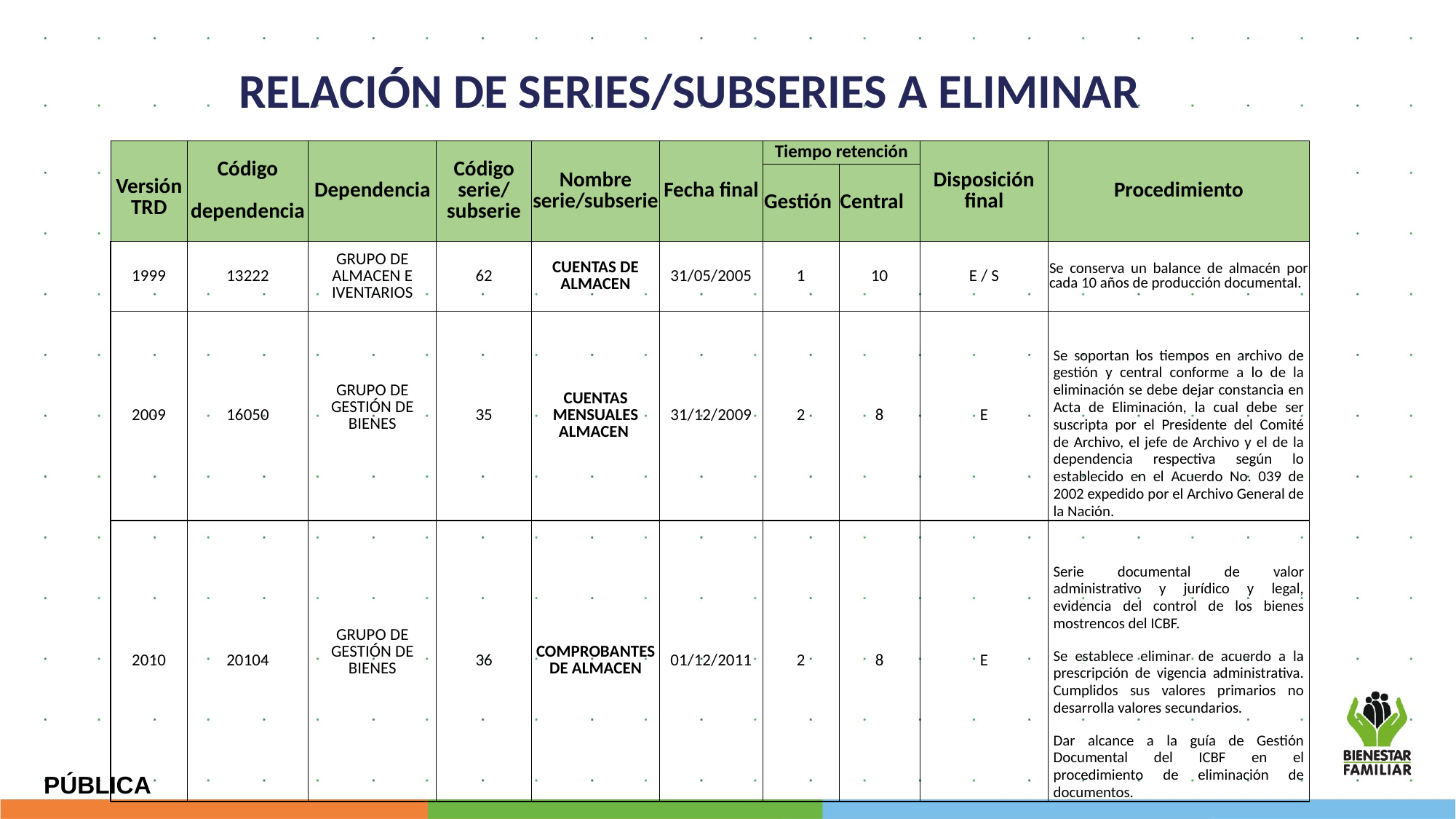

RELACIÓN DE SERIES/SUBSERIES A ELIMINAR
| Versión TRD | Código dependencia | Dependencia | Código serie/ subserie | Nombre serie/subserie | Fecha final | Tiempo retención |  | Disposición final | Procedimiento |
| --- | --- | --- | --- | --- | --- | --- | --- | --- | --- |
|  |  |  |  |  |  | Gestión | Central |  |  |
| 1999 | 13222 | GRUPO DE ALMACEN E IVENTARIOS | 62 | CUENTAS DE ALMACEN | 31/05/2005 | 1 | 10 | E / S | Se conserva un balance de almacén por cada 10 años de producción documental. |
| 2009 | 16050 | GRUPO DE GESTIÓN DE BIENES | 35 | CUENTAS MENSUALES ALMACEN | 31/12/2009 | 2 | 8 | E | Se soportan los tiempos en archivo de gestión y central conforme a lo de la eliminación se debe dejar constancia en Acta de Eliminación, la cual debe ser suscripta por el Presidente del Comité de Archivo, el jefe de Archivo y el de la dependencia respectiva según lo establecido en el Acuerdo No. 039 de 2002 expedido por el Archivo General de la Nación. |
| 2010 | 20104 | GRUPO DE GESTIÓN DE BIENES | 36 | COMPROBANTES DE ALMACEN | 01/12/2011 | 2 | 8 | E | Serie documental de valor administrativo y jurídico y legal, evidencia del control de los bienes mostrencos del ICBF. Se establece eliminar de acuerdo a la prescripción de vigencia administrativa. Cumplidos sus valores primarios no desarrolla valores secundarios. Dar alcance a la guía de Gestión Documental del ICBF en el procedimiento de eliminación de documentos. |
PÚBLICA